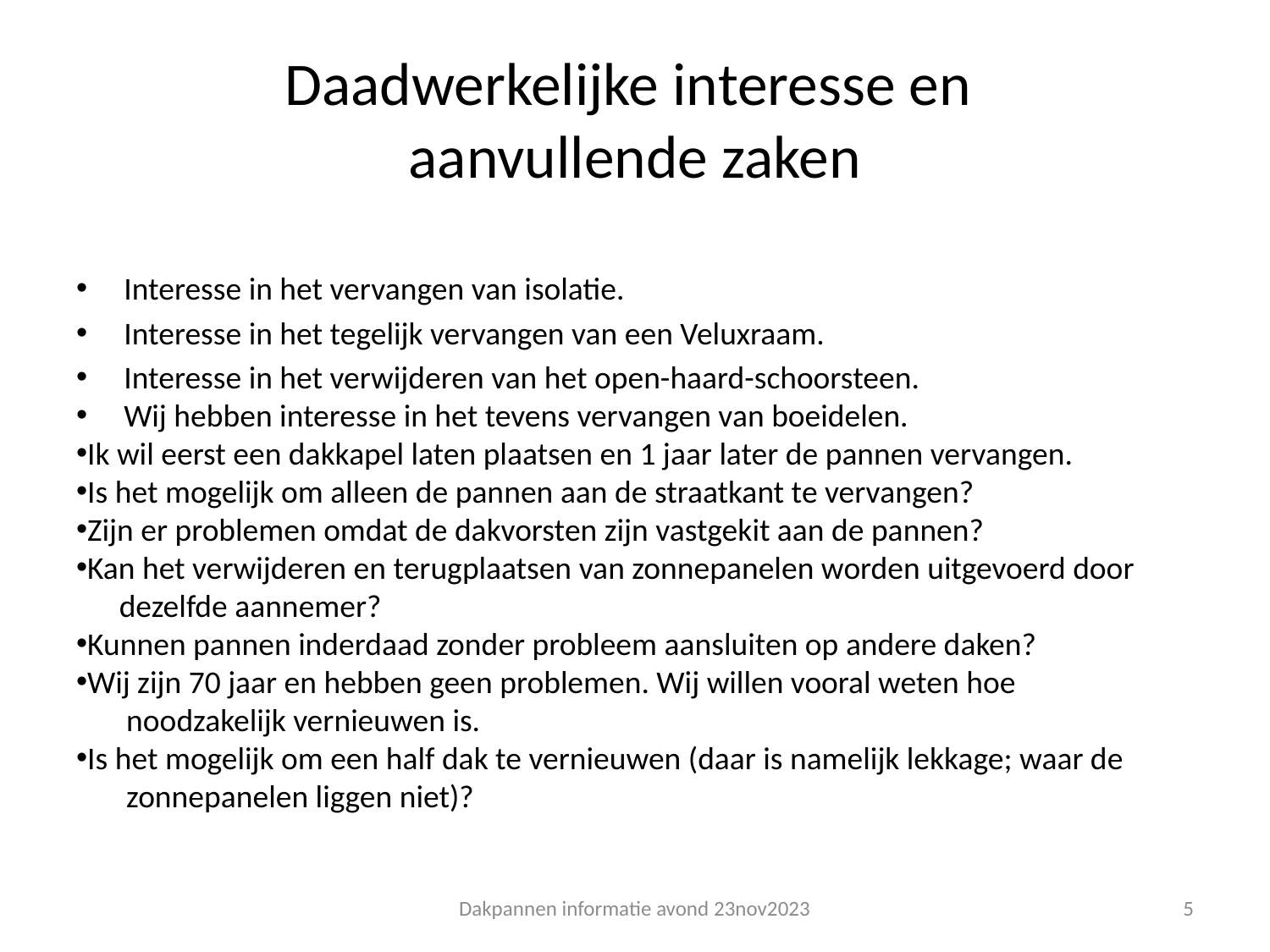

# Daadwerkelijke interesse en aanvullende zaken
Interesse in het vervangen van isolatie.
Interesse in het tegelijk vervangen van een Veluxraam.
Interesse in het verwijderen van het open-haard-schoorsteen.
Wij hebben interesse in het tevens vervangen van boeidelen.
Ik wil eerst een dakkapel laten plaatsen en 1 jaar later de pannen vervangen.
Is het mogelijk om alleen de pannen aan de straatkant te vervangen?
Zijn er problemen omdat de dakvorsten zijn vastgekit aan de pannen?
Kan het verwijderen en terugplaatsen van zonnepanelen worden uitgevoerd door
      dezelfde aannemer?
Kunnen pannen inderdaad zonder probleem aansluiten op andere daken?
Wij zijn 70 jaar en hebben geen problemen. Wij willen vooral weten hoe
       noodzakelijk vernieuwen is.
Is het mogelijk om een half dak te vernieuwen (daar is namelijk lekkage; waar de
       zonnepanelen liggen niet)?
Dakpannen informatie avond 23nov2023
5